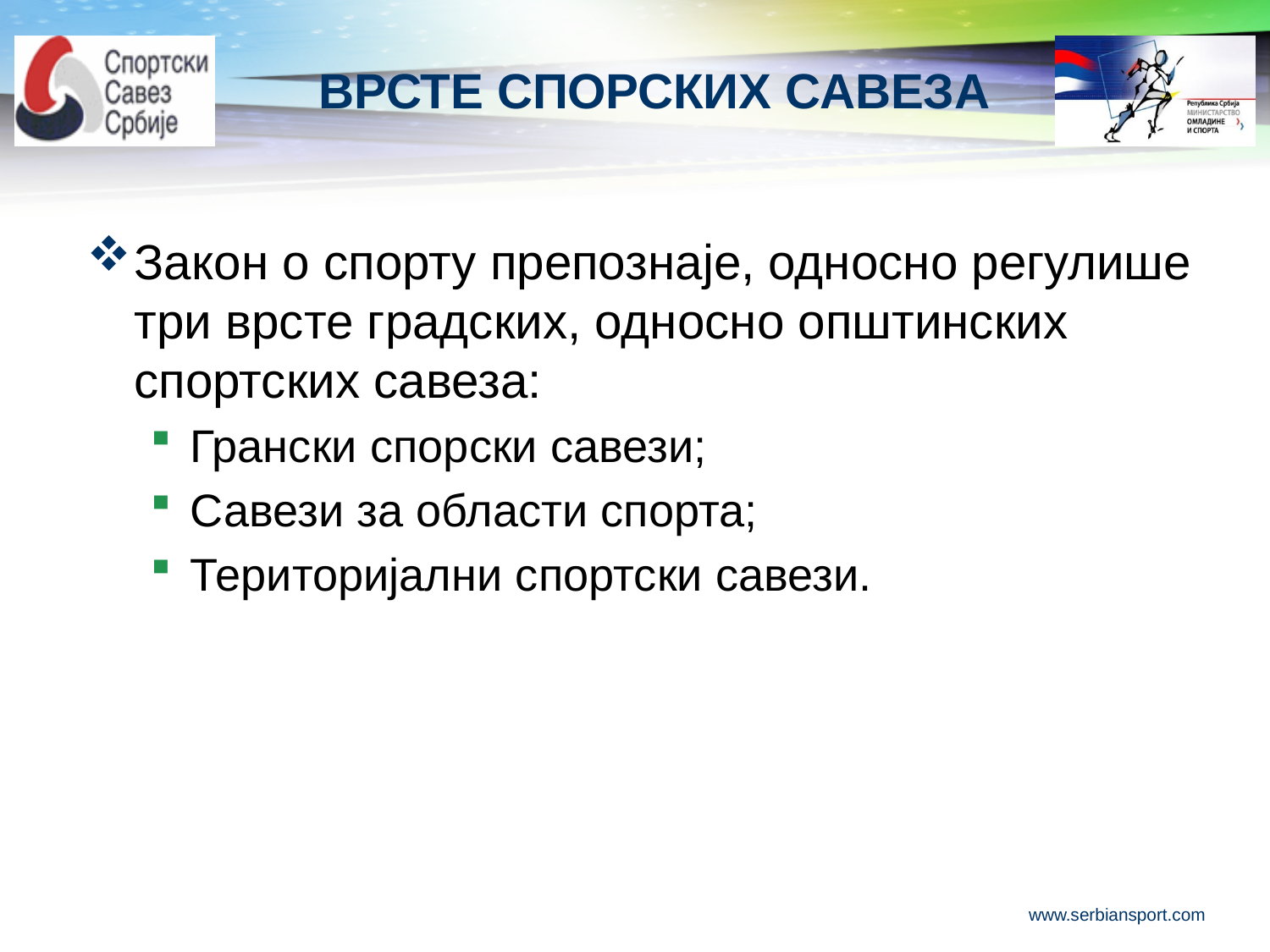

# ВРСТЕ СПОРСКИХ САВЕЗА
Закон о спорту препознаје, односно регулише три врсте градских, односно општинских спортских савеза:
Грански спорски савези;
Савези за области спорта;
Територијални спортски савези.
www.serbiansport.com